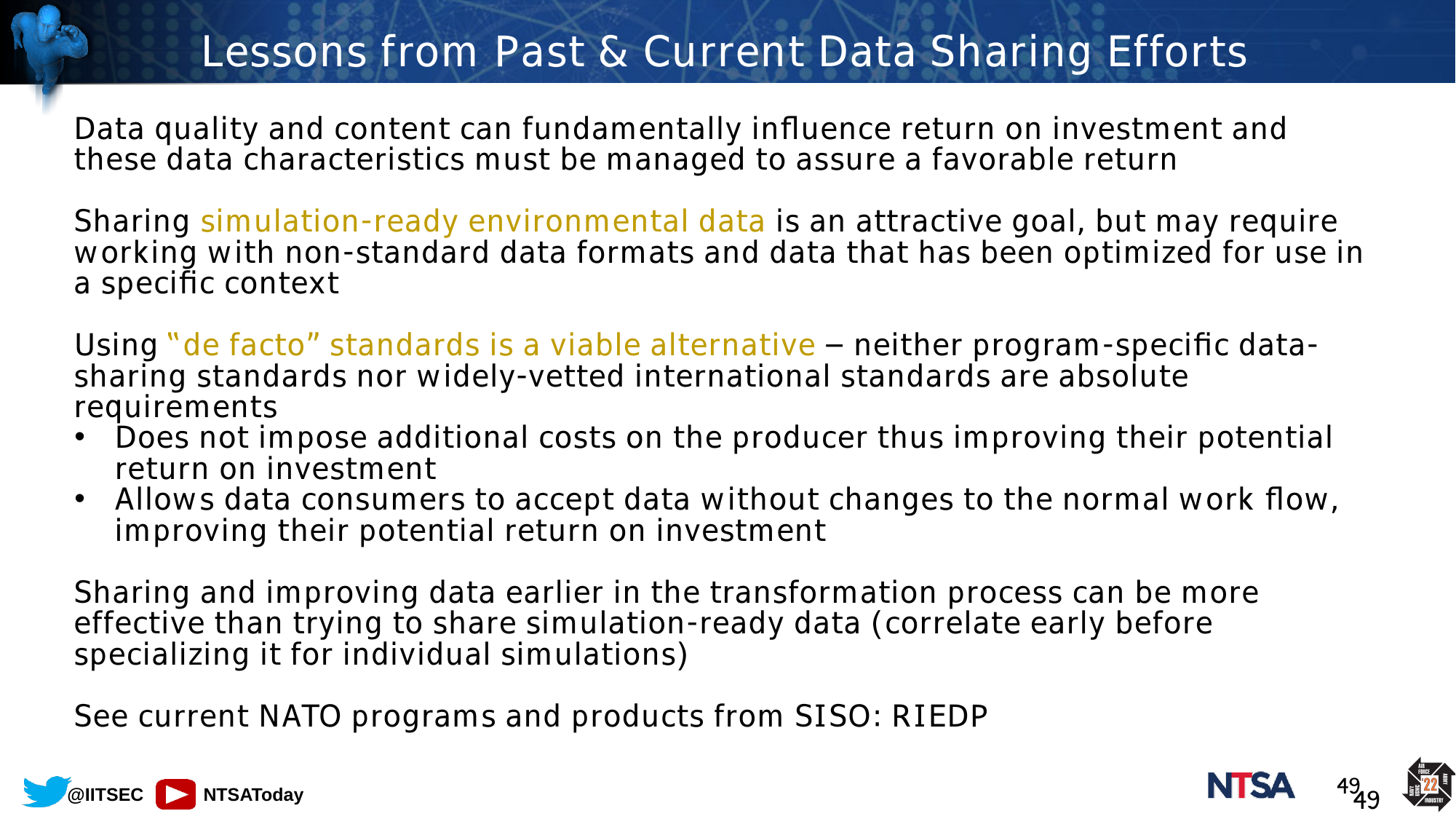

# Lessons from Past & Current Data Sharing Efforts
49
Data quality and content can fundamentally influence return on investment and these data characteristics must be managed to assure a favorable return

Sharing simulation-ready environmental data is an attractive goal, but may require working with non-standard data formats and data that has been optimized for use in a specific context

Using “de facto” standards is a viable alternative – neither program-specific data-sharing standards nor widely-vetted international standards are absolute requirements
Does not impose additional costs on the producer thus improving their potential return on investment
Allows data consumers to accept data without changes to the normal work flow, improving their potential return on investment

Sharing and improving data earlier in the transformation process can be more effective than trying to share simulation-ready data (correlate early before specializing it for individual simulations)

See current NATO programs and products from SISO: RIEDP
49